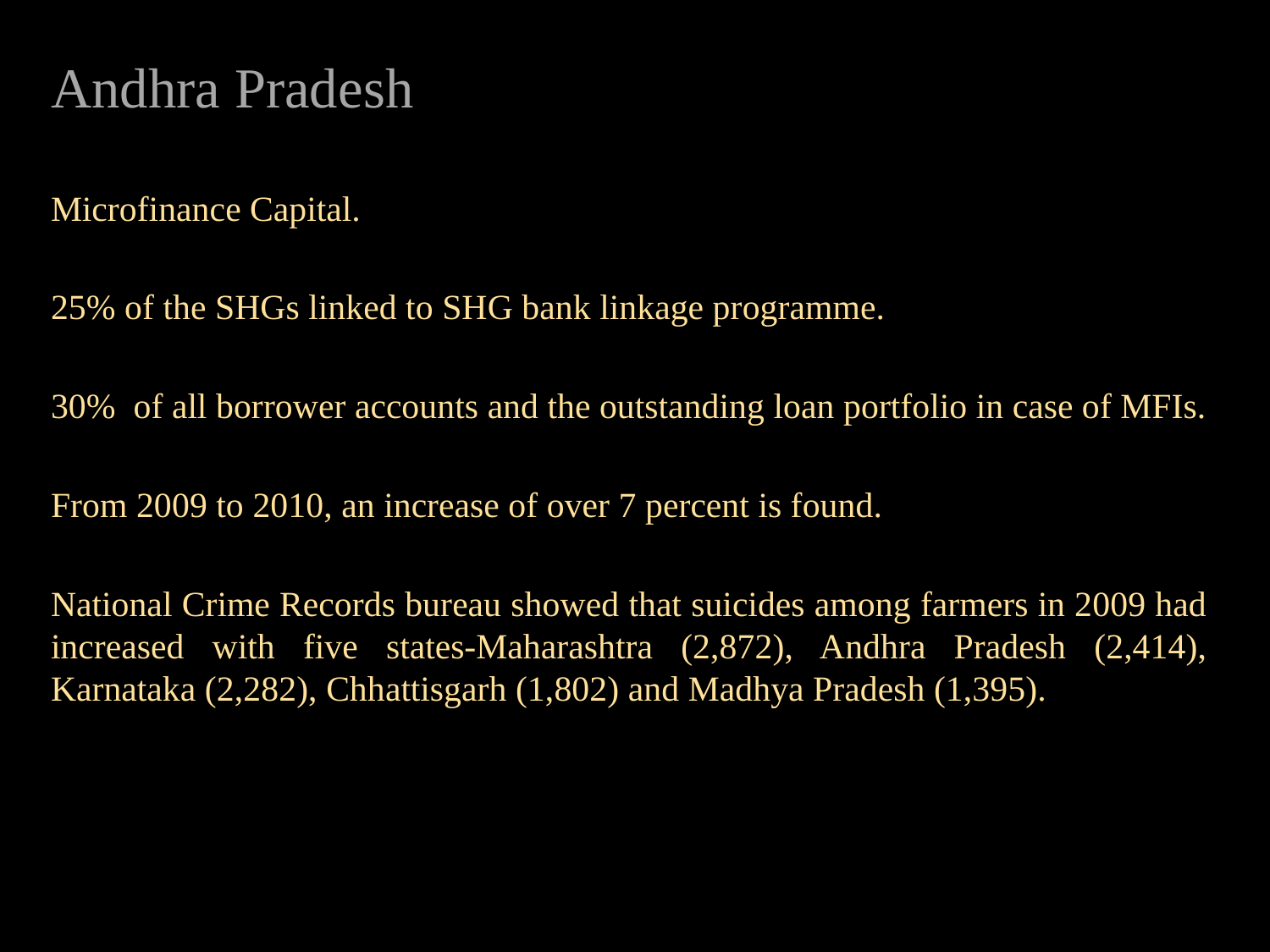

Andhra Pradesh

Microfinance Capital.

25% of the SHGs linked to SHG bank linkage programme.

30%  of all borrower accounts and the outstanding loan portfolio in case of MFIs.

From 2009 to 2010, an increase of over 7 percent is found.

National Crime Records bureau showed that suicides among farmers in 2009 had increased with five states-Maharashtra (2,872), Andhra Pradesh (2,414), Karnataka (2,282), Chhattisgarh (1,802) and Madhya Pradesh (1,395).